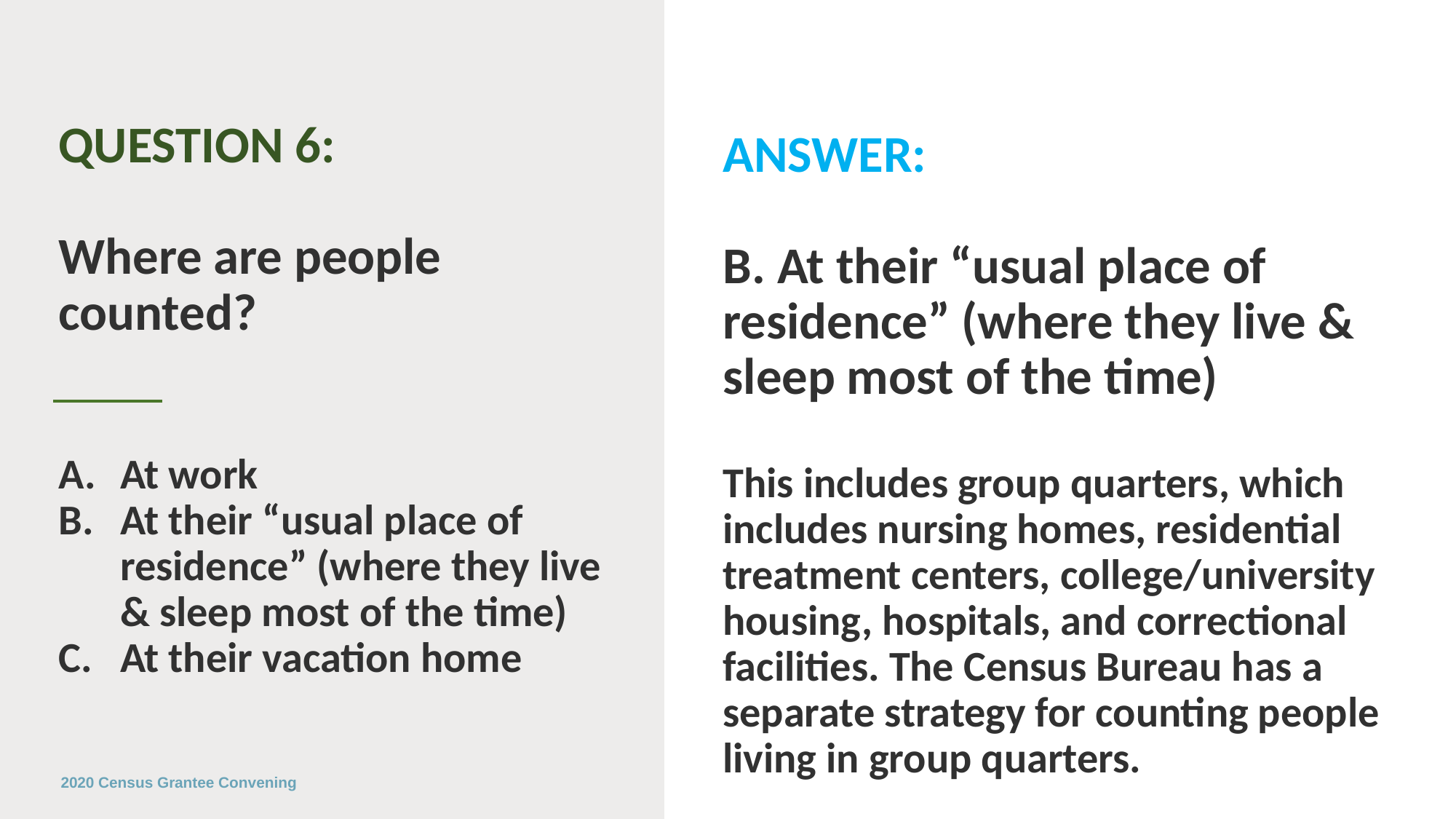

QUESTION 6:

Where are people counted?

At work
At their “usual place of residence” (where they live & sleep most of the time)
At their vacation home

ANSWER:

B. At their “usual place of residence” (where they live & sleep most of the time)

This includes group quarters, which includes nursing homes, residential treatment centers, college/university housing, hospitals, and correctional facilities. The Census Bureau has a separate strategy for counting people living in group quarters.
2020 Census Grantee Convening